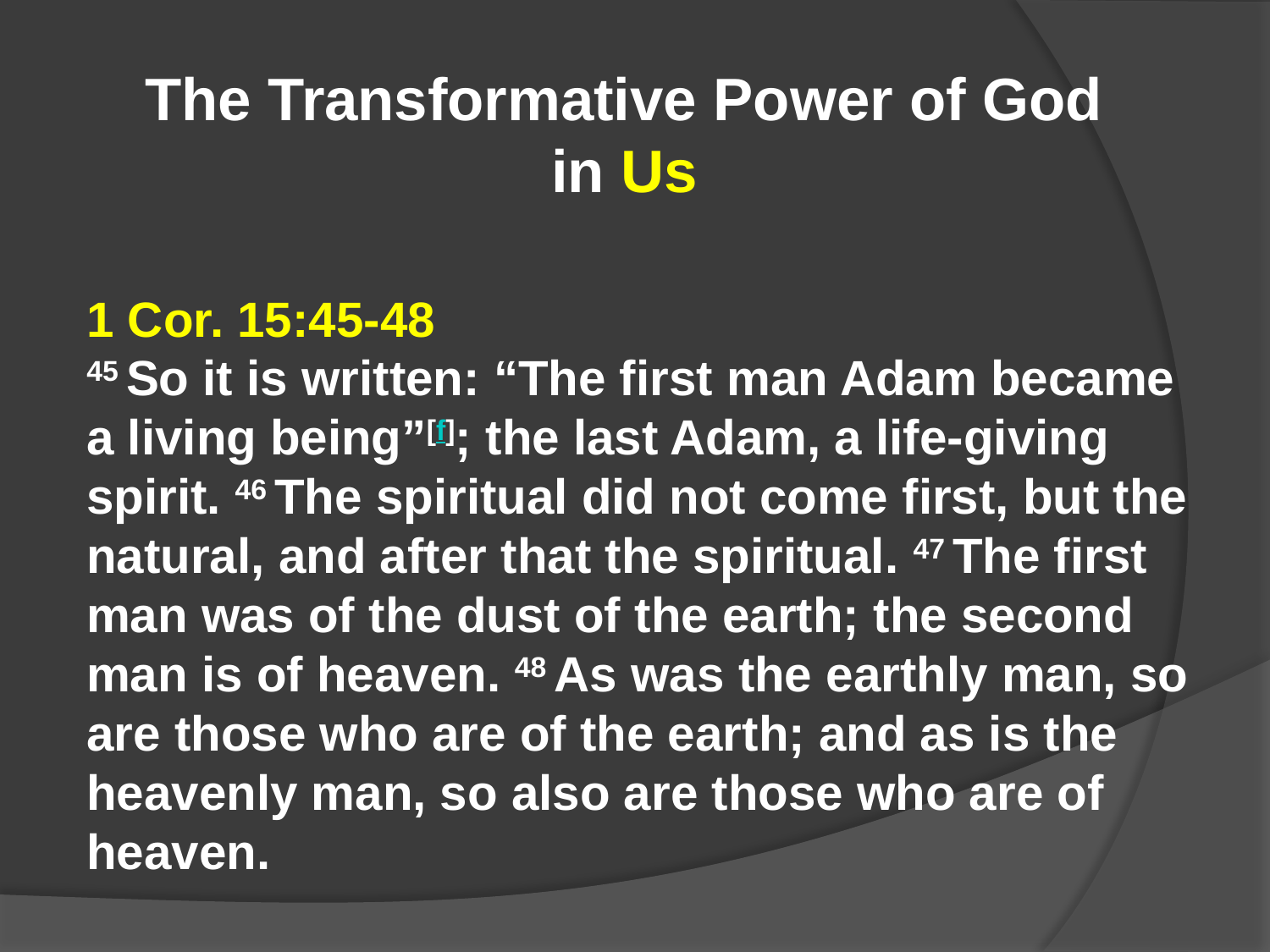

# The Transformative Power of God in Us
1 Cor. 15:45-48
45 So it is written: “The first man Adam became a living being”[f]; the last Adam, a life-giving spirit. 46 The spiritual did not come first, but the natural, and after that the spiritual. 47 The first man was of the dust of the earth; the second man is of heaven. 48 As was the earthly man, so are those who are of the earth; and as is the heavenly man, so also are those who are of heaven.